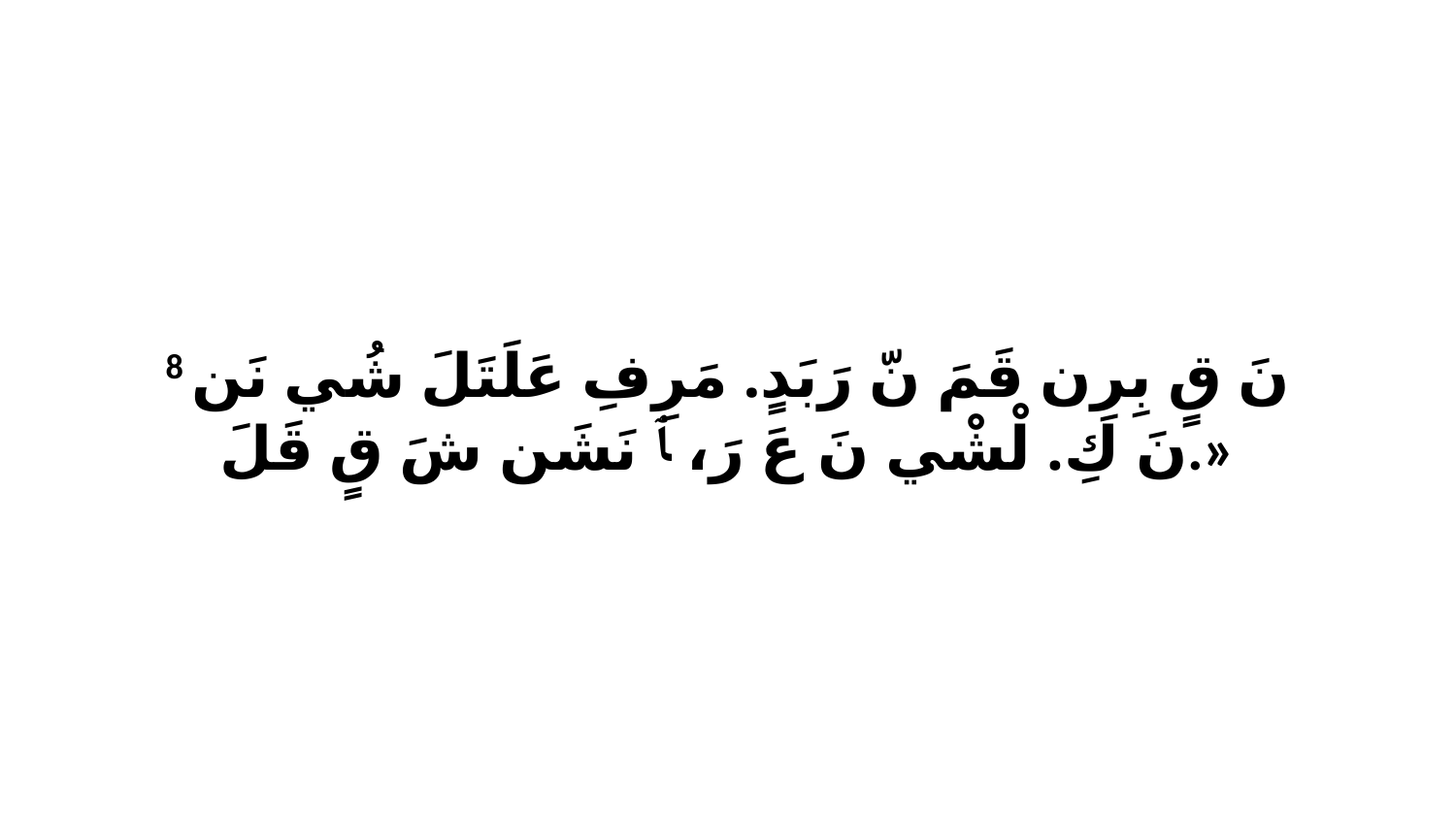

8 نَ قٍ بِرِن قَمَ نّ رَبَدٍ. مَرِفِ عَلَتَلَ شُي نَن نَ كِ. لْشْي نَ عَ رَ، ﭑ نَشَن شَ قٍ قَلَ.»